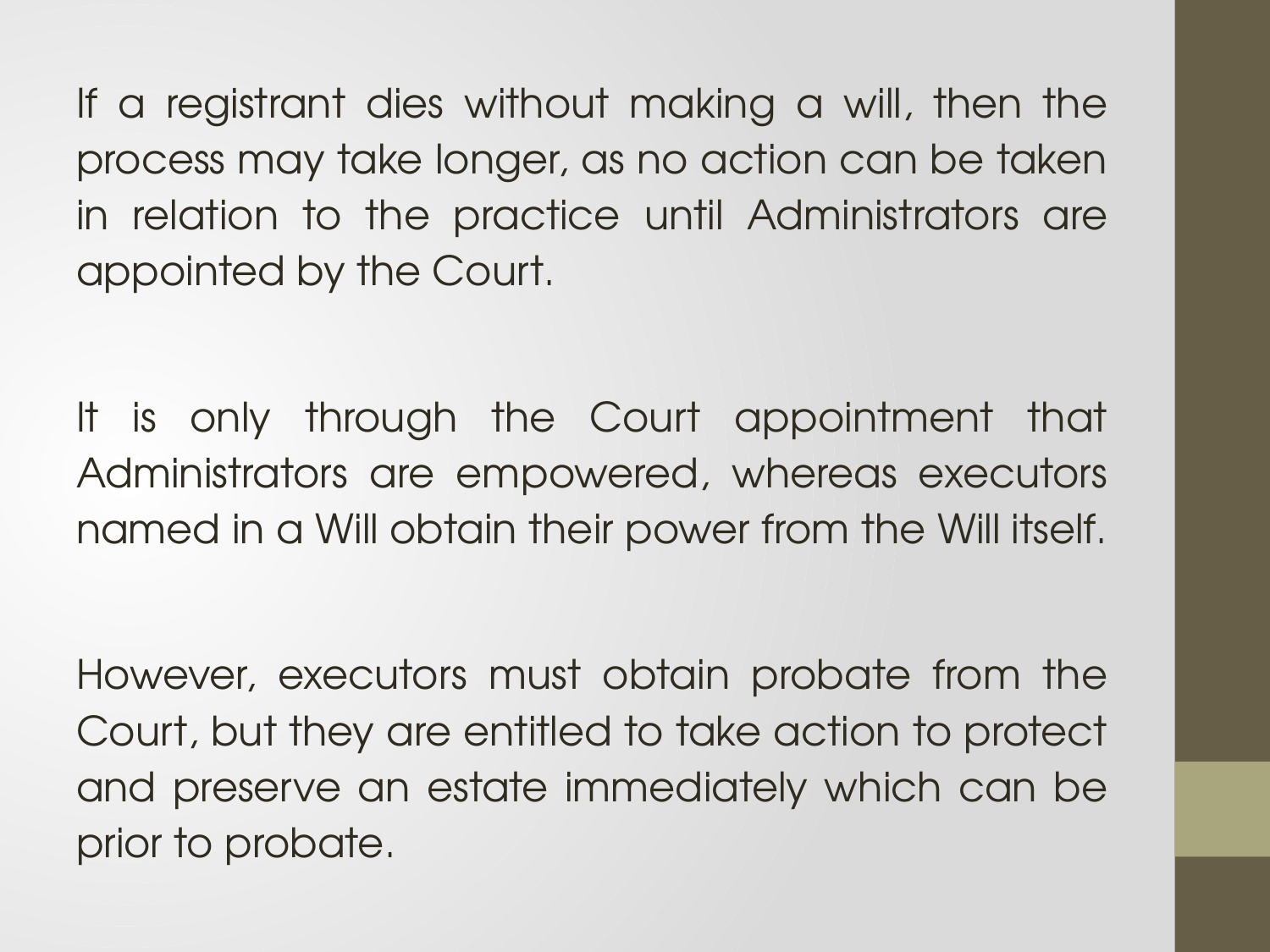

If a registrant dies without making a will, then the process may take longer, as no action can be taken in relation to the practice until Administrators are appointed by the Court.

It is only through the Court appointment that Administrators are empowered, whereas executors named in a Will obtain their power from the Will itself.

However, executors must obtain probate from the Court, but they are entitled to take action to protect and preserve an estate immediately which can be prior to probate.